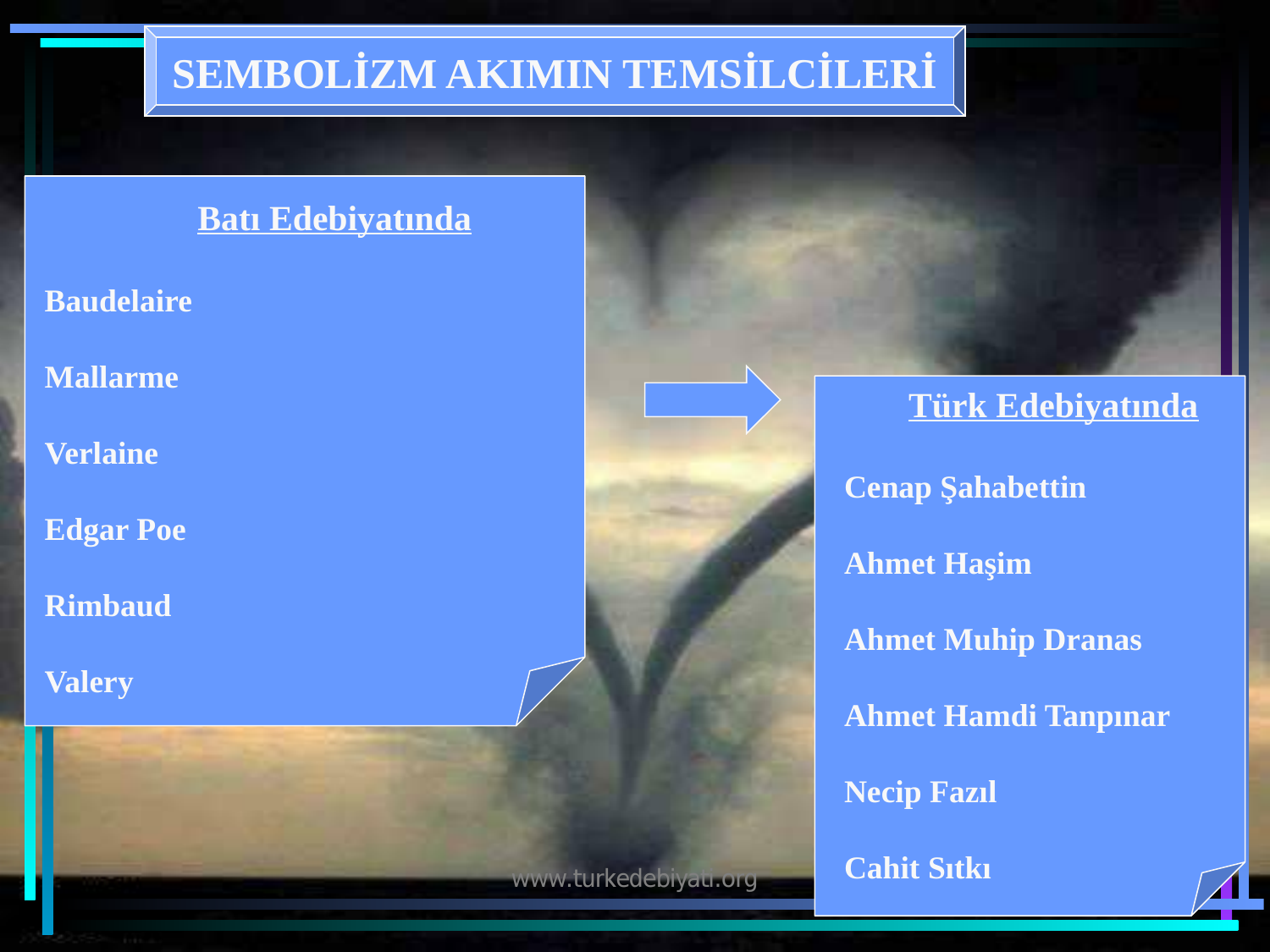

SEMBOLİZM AKIMIN TEMSİLCİLERİ

                   Batı Edebiyatında

Baudelaire

Mallarme

Verlaine

Edgar Poe

Rimbaud

Valery

        Türk Edebiyatında

Cenap Şahabettin

Ahmet Haşim

Ahmet Muhip Dranas

Ahmet Hamdi Tanpınar

Necip Fazıl

Cahit Sıtkı

www.turkedebiyati.org